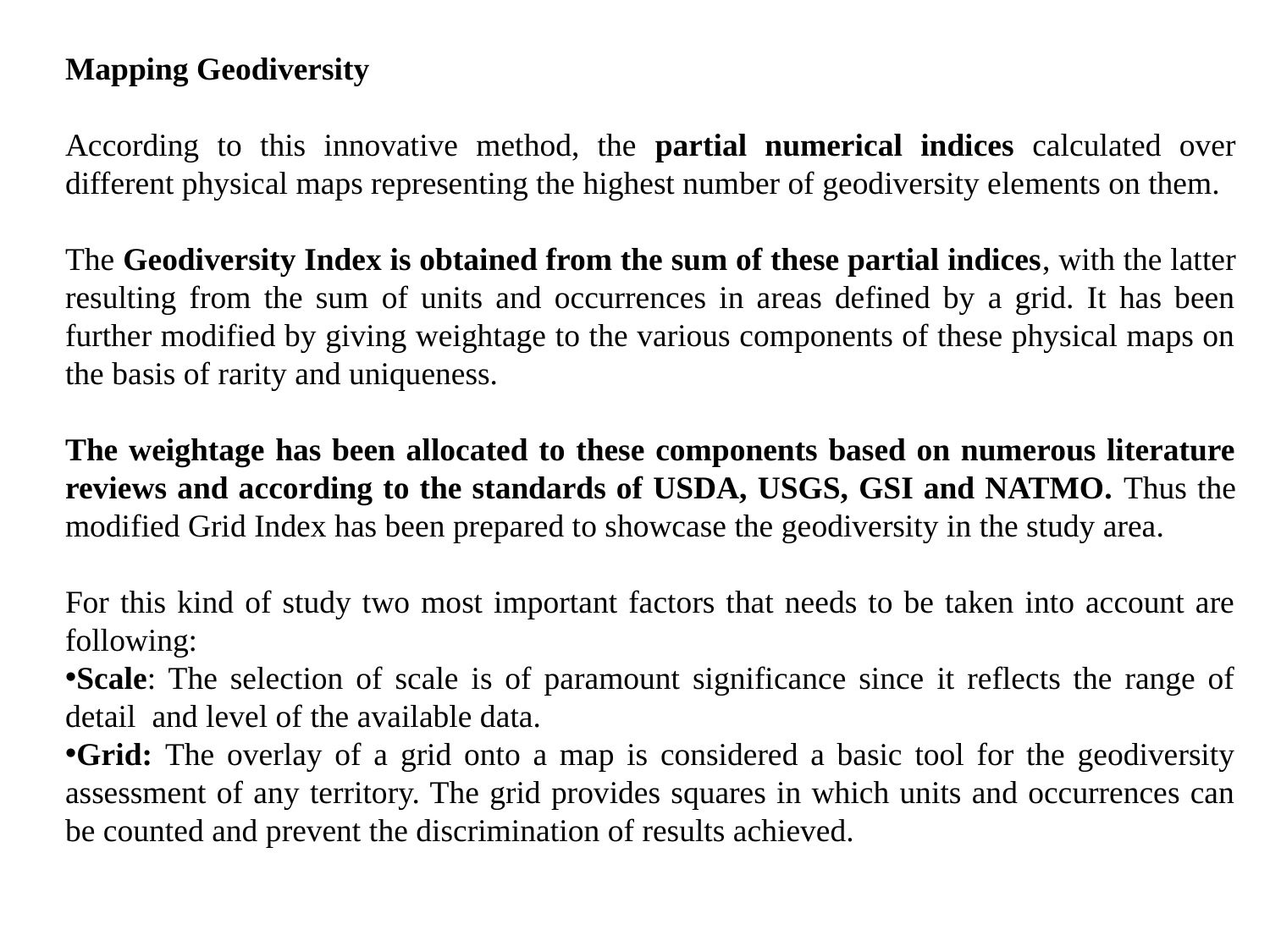

Mapping Geodiversity

According to this innovative method, the partial numerical indices calculated over different physical maps representing the highest number of geodiversity elements on them.

The Geodiversity Index is obtained from the sum of these partial indices, with the latter resulting from the sum of units and occurrences in areas defined by a grid. It has been further modified by giving weightage to the various components of these physical maps on the basis of rarity and uniqueness.

The weightage has been allocated to these components based on numerous literature reviews and according to the standards of USDA, USGS, GSI and NATMO. Thus the modified Grid Index has been prepared to showcase the geodiversity in the study area.

For this kind of study two most important factors that needs to be taken into account are following:
Scale: The selection of scale is of paramount significance since it reflects the range of detail  and level of the available data.
Grid: The overlay of a grid onto a map is considered a basic tool for the geodiversity assessment of any territory. The grid provides squares in which units and occurrences can be counted and prevent the discrimination of results achieved.